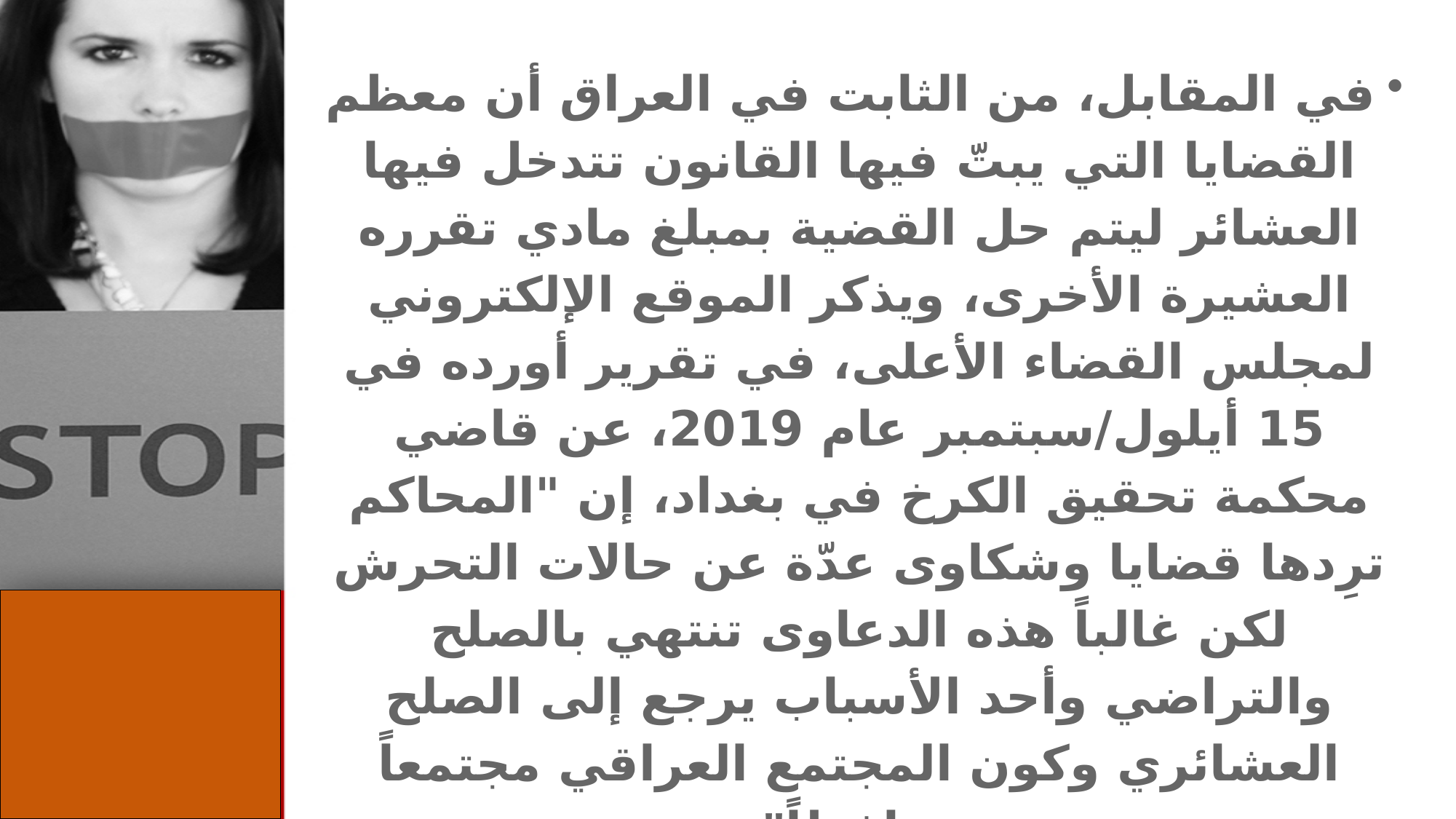

في المقابل، من الثابت في العراق أن معظم القضايا التي يبتّ فيها القانون تتدخل فيها العشائر ليتم حل القضية بمبلغ مادي تقرره العشيرة الأخرى، ويذكر الموقع الإلكتروني لمجلس القضاء الأعلى، في تقرير أورده في 15 أيلول/سبتمبر عام 2019، عن قاضي محكمة تحقيق الكرخ في بغداد، إن "المحاكم ترِدها قضايا وشكاوى عدّة عن حالات التحرش لكن غالباً هذه الدعاوى تنتهي بالصلح والتراضي وأحد الأسباب يرجع إلى الصلح العشائري وكون المجتمع العراقي مجتمعاً محافظاً".
وحيث ان الإفادة تكون للمتحرش لان سوف تدفع عشيرته المبلغ ويبقى على تصرفاته وتبقى الضحية  تعاني من هذا الامر سواء كان نفسي او سلوكي او أخلاقي عدة أمور تبقى تستذكرها .